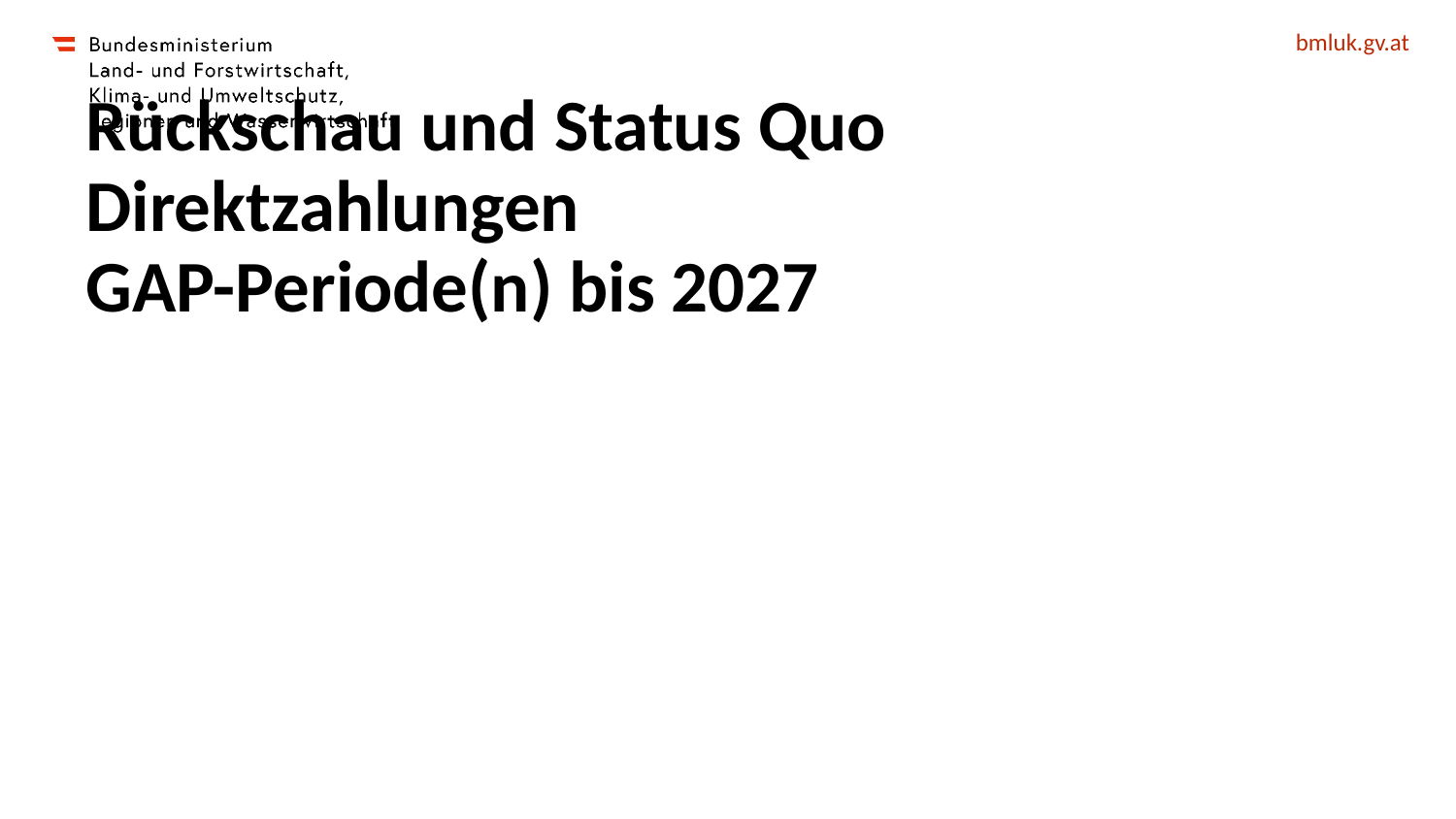

# Rückschau und Status Quo Direktzahlungen GAP-Periode(n) bis 2027